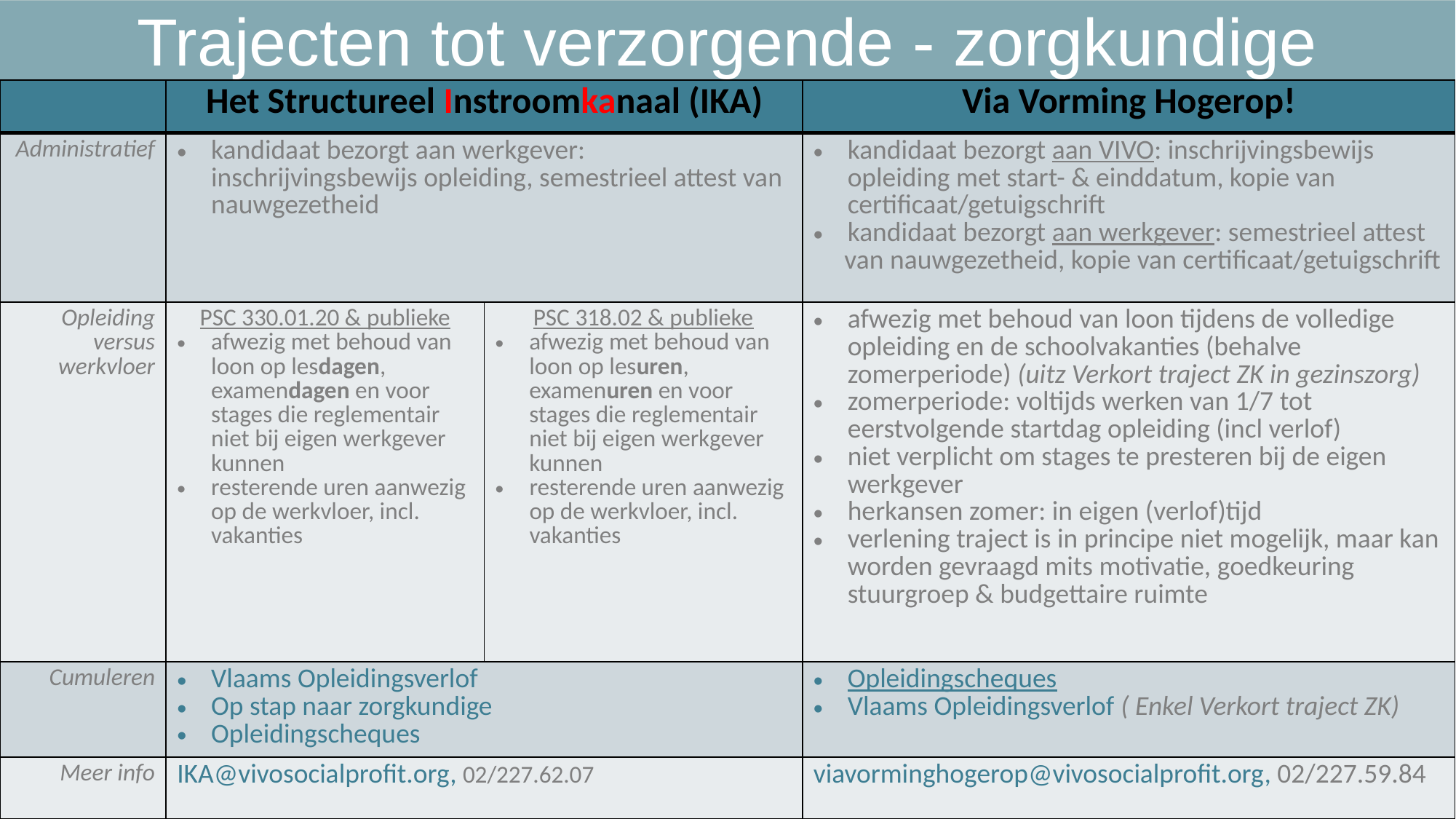

# Trajecten tot verzorgende - zorgkundige
|  | Het Structureel Instroomkanaal (IKA) |  | Via Vorming Hogerop! |
| --- | --- | --- | --- |
| Administratief | kandidaat bezorgt aan werkgever: inschrijvingsbewijs opleiding, semestrieel attest van nauwgezetheid |  | kandidaat bezorgt aan VIVO: inschrijvingsbewijs opleiding met start- & einddatum, kopie van certificaat/getuigschrift kandidaat bezorgt aan werkgever: semestrieel attest van nauwgezetheid, kopie van certificaat/getuigschrift |
| Opleiding versus werkvloer | PSC 330.01.20 & publieke afwezig met behoud van loon op lesdagen, examendagen en voor stages die reglementair niet bij eigen werkgever kunnen resterende uren aanwezig op de werkvloer, incl. vakanties | PSC 318.02 & publieke afwezig met behoud van loon op lesuren, examenuren en voor stages die reglementair niet bij eigen werkgever kunnen resterende uren aanwezig op de werkvloer, incl. vakanties | afwezig met behoud van loon tijdens de volledige opleiding en de schoolvakanties (behalve zomerperiode) (uitz Verkort traject ZK in gezinszorg) zomerperiode: voltijds werken van 1/7 tot eerstvolgende startdag opleiding (incl verlof) niet verplicht om stages te presteren bij de eigen werkgever herkansen zomer: in eigen (verlof)tijd verlening traject is in principe niet mogelijk, maar kan worden gevraagd mits motivatie, goedkeuring stuurgroep & budgettaire ruimte |
| Cumuleren | Vlaams Opleidingsverlof Op stap naar zorgkundige Opleidingscheques |  | Opleidingscheques Vlaams Opleidingsverlof ( Enkel Verkort traject ZK) |
| Meer info | IKA@vivosocialprofit.org, 02/227.62.07 |  | viavorminghogerop@vivosocialprofit.org, 02/227.59.84 |